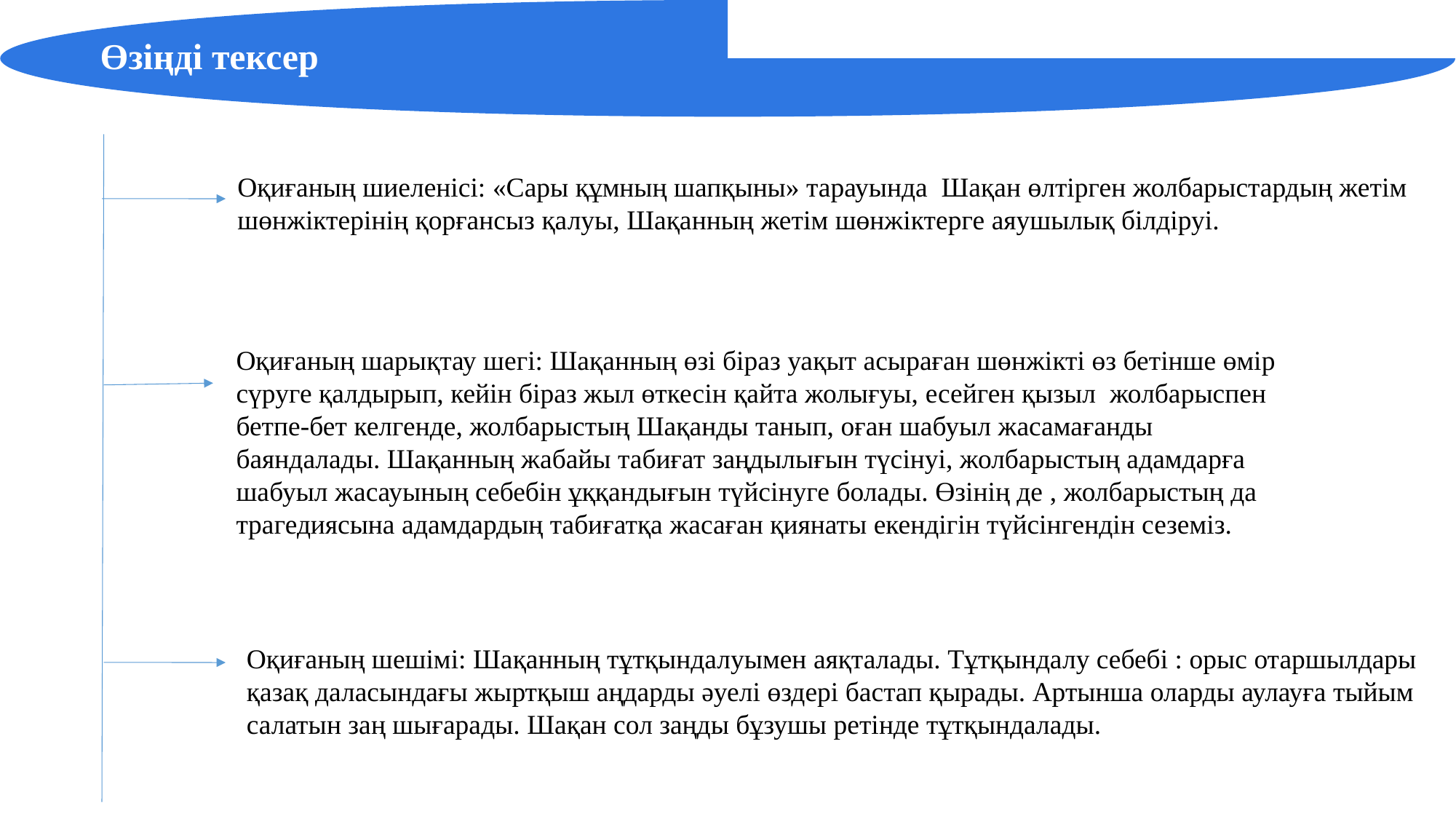

Өзіңді тексер
Өзіңді тексер

Оқиғаның шиеленісі: «Сары құмның шапқыны» тарауында  Шақан өлтірген жолбарыстардың жетім
шөнжіктерінің қорғансыз қалуы, Шақанның жетім шөнжіктерге аяушылық білдіруі.
Оқиғаның шарықтау шегі: Шақанның өзі біраз уақыт асыраған шөнжікті өз бетінше өмір сүруге қалдырып, кейін біраз жыл өткесін қайта жолығуы, есейген қызыл  жолбарыспен бетпе-бет келгенде, жолбарыстың Шақанды танып, оған шабуыл жасамағанды баяндалады. Шақанның жабайы табиғат заңдылығын түсінуі, жолбарыстың адамдарға
шабуыл жасауының себебін ұққандығын түйсінуге болады. Өзінің де , жолбарыстың да
трагедиясына адамдардың табиғатқа жасаған қиянаты екендігін түйсінгендін сеземіз.
Оқиғаның шешімі: Шақанның тұтқындалуымен аяқталады. Тұтқындалу себебі : орыс отаршылдары
қазақ даласындағы жыртқыш аңдарды әуелі өздері бастап қырады. Артынша оларды аулауға тыйым
салатын заң шығарады. Шақан сол заңды бұзушы ретінде тұтқындалады.